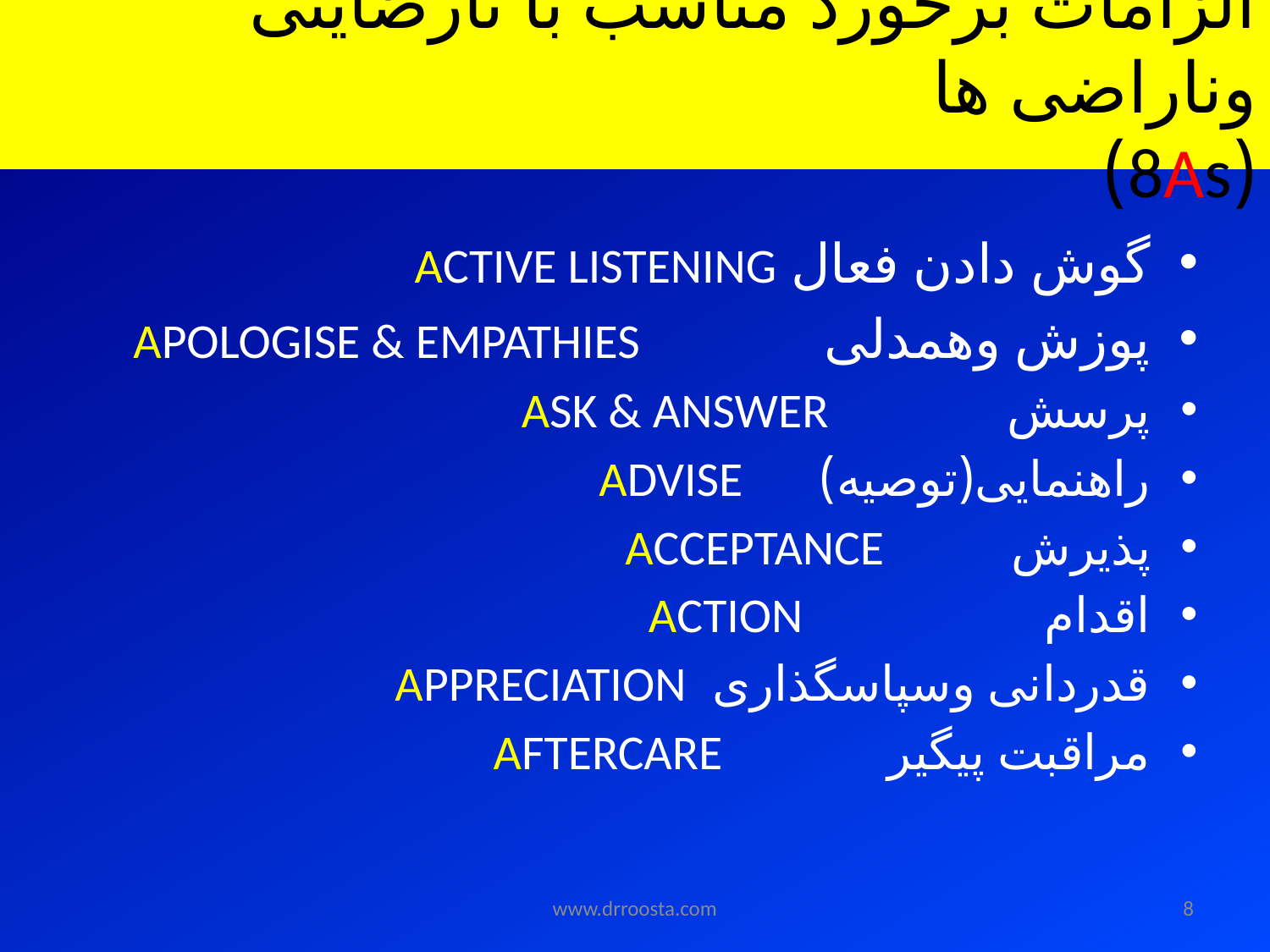

# الزامات برخورد مناسب با نارضایتی وناراضی ها (8As)
گوش دادن فعال ACTIVE LISTENING
پوزش وهمدلی             APOLOGISE & EMPATHIES
پرسش              ASK & ANSWER
راهنمایی(توصیه)      ADVISE
پذیرش          ACCEPTANCE
اقدام                   ACTION
قدردانی وسپاسگذاری  APPRECIATION
مراقبت پیگیر             AFTERCARE
www.drroosta.com
8